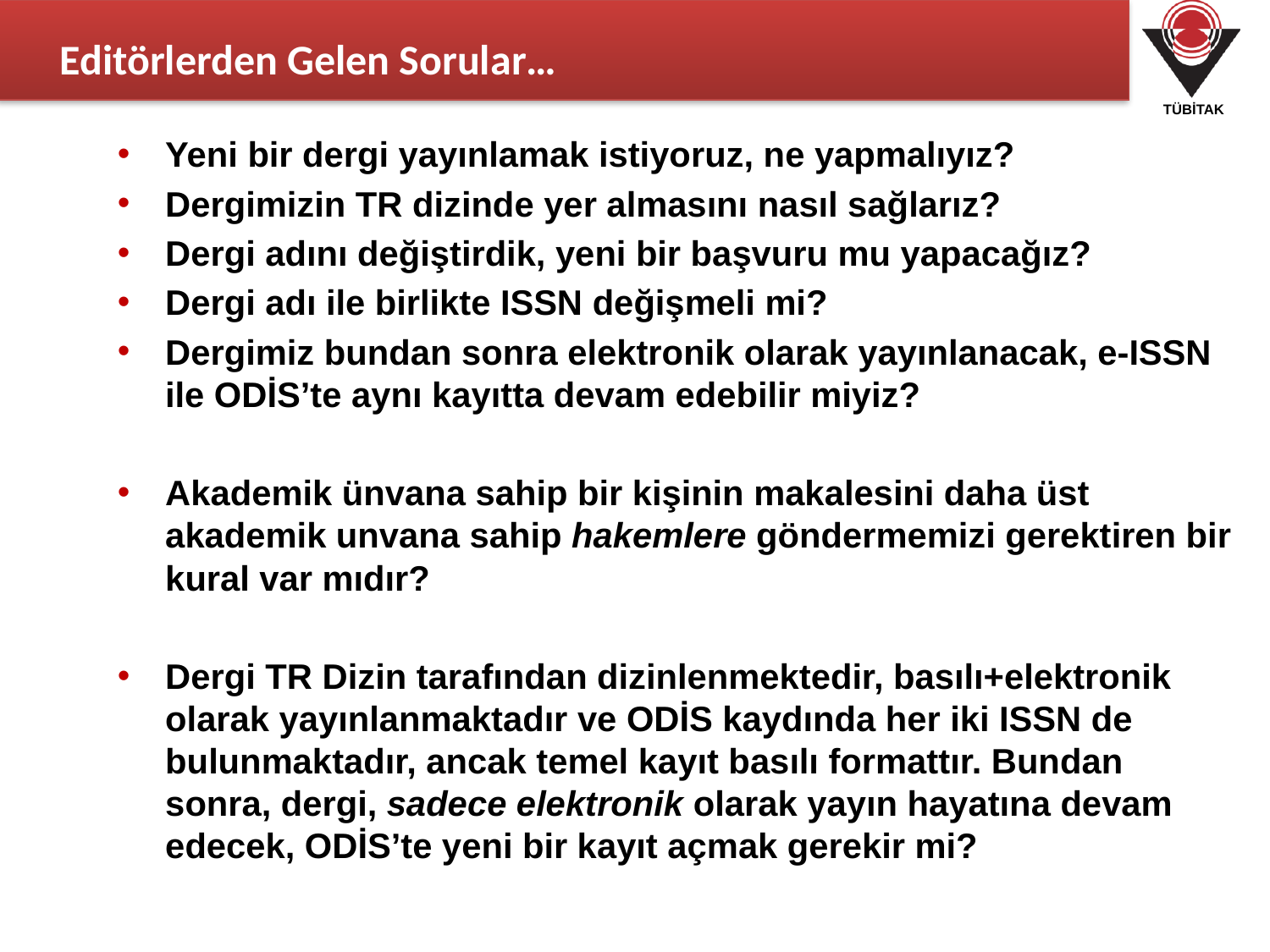

Editörlerden Gelen Sorular…
Yeni bir dergi yayınlamak istiyoruz, ne yapmalıyız?
Dergimizin TR dizinde yer almasını nasıl sağlarız?
Dergi adını değiştirdik, yeni bir başvuru mu yapacağız?
Dergi adı ile birlikte ISSN değişmeli mi?
Dergimiz bundan sonra elektronik olarak yayınlanacak, e-ISSN ile ODİS’te aynı kayıtta devam edebilir miyiz?

Akademik ünvana sahip bir kişinin makalesini daha üst akademik unvana sahip hakemlere göndermemizi gerektiren bir kural var mıdır?

Dergi TR Dizin tarafından dizinlenmektedir, basılı+elektronik olarak yayınlanmaktadır ve ODİS kaydında her iki ISSN de bulunmaktadır, ancak temel kayıt basılı formattır. Bundan sonra, dergi, sadece elektronik olarak yayın hayatına devam edecek, ODİS’te yeni bir kayıt açmak gerekir mi?